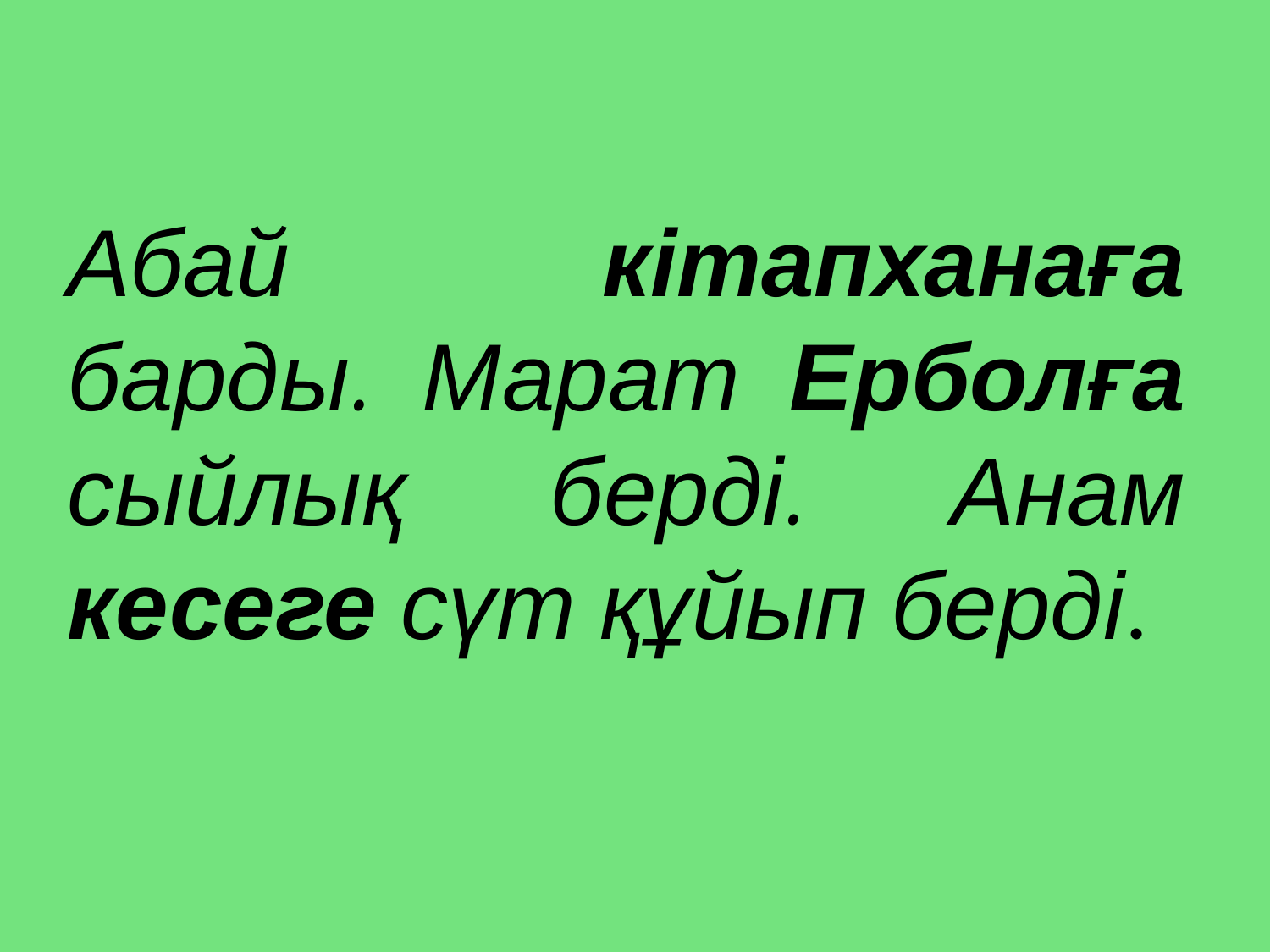

# Абай кітапханаға барды. Марат Ерболға сыйлық берді. Анам кесеге сүт құйып берді.